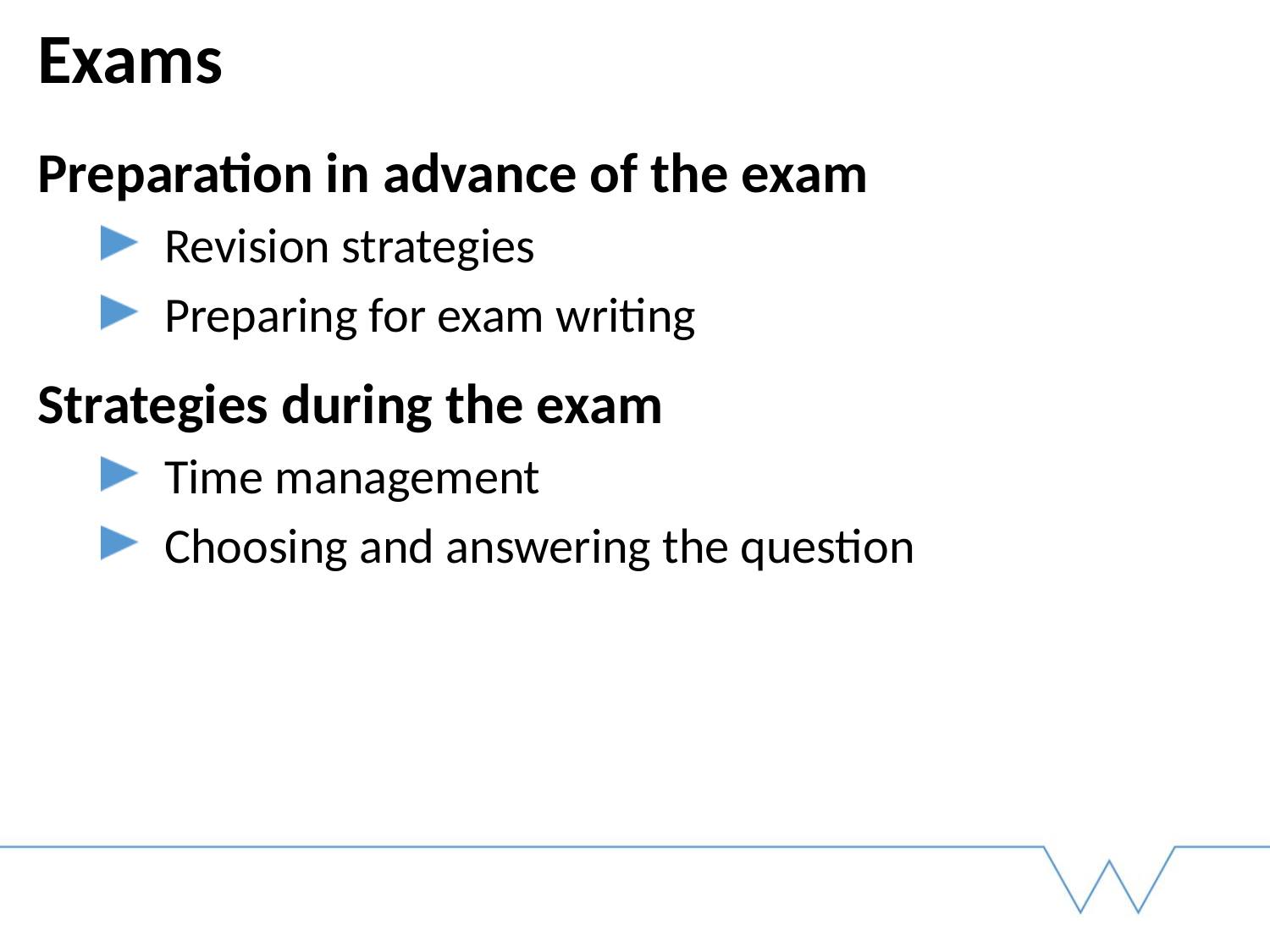

# Exams
Preparation in advance of the exam
Revision strategies
Preparing for exam writing
Strategies during the exam
Time management
Choosing and answering the question